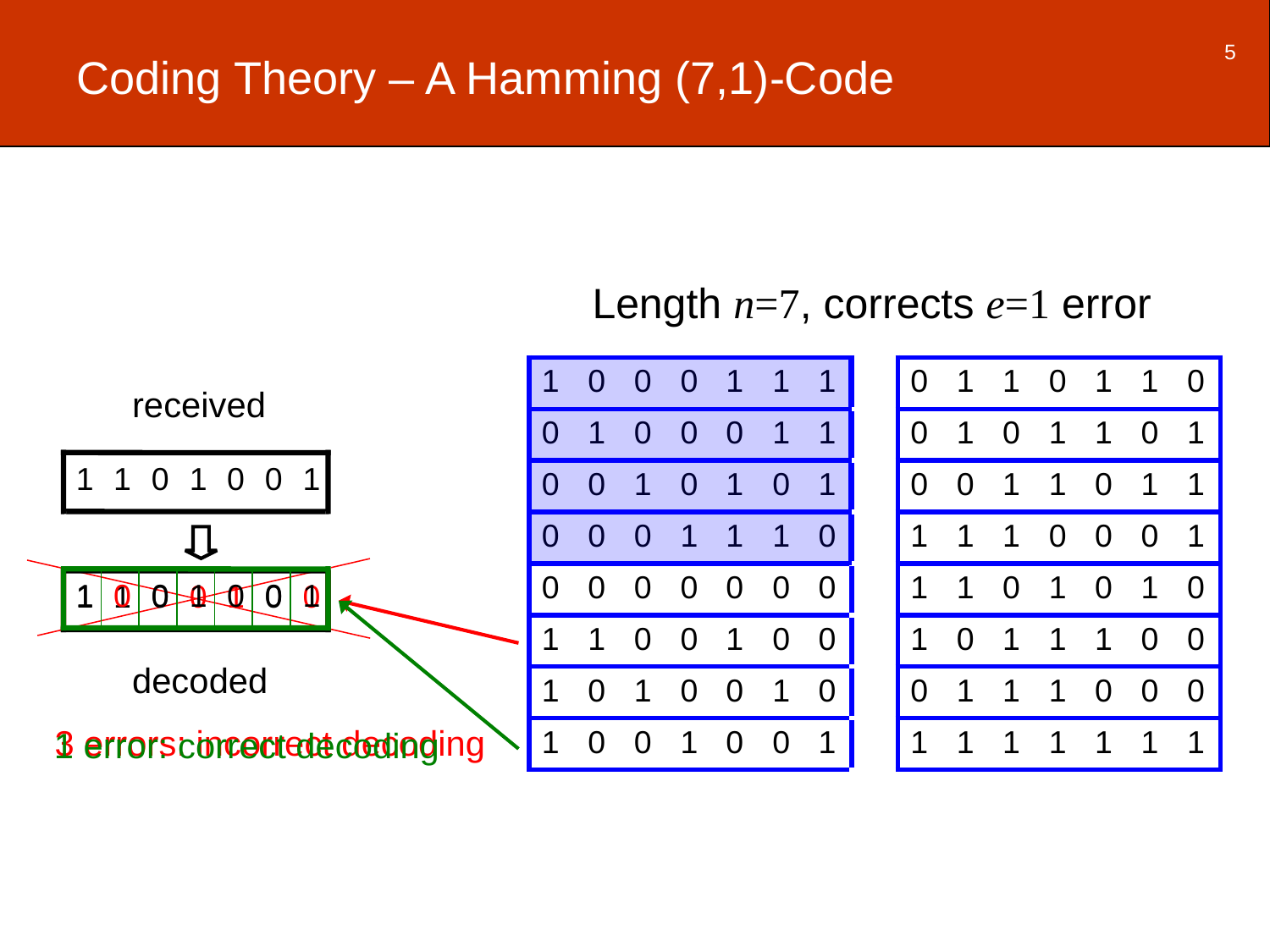

5
# Coding Theory – A Hamming (7,1)-Code
Length n=7, corrects e=1 error
| 1 | 0 | 0 | 0 | 1 | 1 | 1 |  | 0 | 1 | 1 | 0 | 1 | 1 | 0 |
| --- | --- | --- | --- | --- | --- | --- | --- | --- | --- | --- | --- | --- | --- | --- |
| 0 | 1 | 0 | 0 | 0 | 1 | 1 |  | 0 | 1 | 0 | 1 | 1 | 0 | 1 |
| 0 | 0 | 1 | 0 | 1 | 0 | 1 |  | 0 | 0 | 1 | 1 | 0 | 1 | 1 |
| 0 | 0 | 0 | 1 | 1 | 1 | 0 |  | 1 | 1 | 1 | 0 | 0 | 0 | 1 |
| 0 | 0 | 0 | 0 | 0 | 0 | 0 |  | 1 | 1 | 0 | 1 | 0 | 1 | 0 |
| 1 | 1 | 0 | 0 | 1 | 0 | 0 |  | 1 | 0 | 1 | 1 | 1 | 0 | 0 |
| 1 | 0 | 1 | 0 | 0 | 1 | 0 |  | 0 | 1 | 1 | 1 | 0 | 0 | 0 |
| 1 | 0 | 0 | 1 | 0 | 0 | 1 |  | 1 | 1 | 1 | 1 | 1 | 1 | 1 |

received
1

1
0
1
0
0
1

1

1
0
0
1
0
0

3 errors: incorrect decoding
1

0
0
1
0
0
1

1 error: correct decoding

decoded